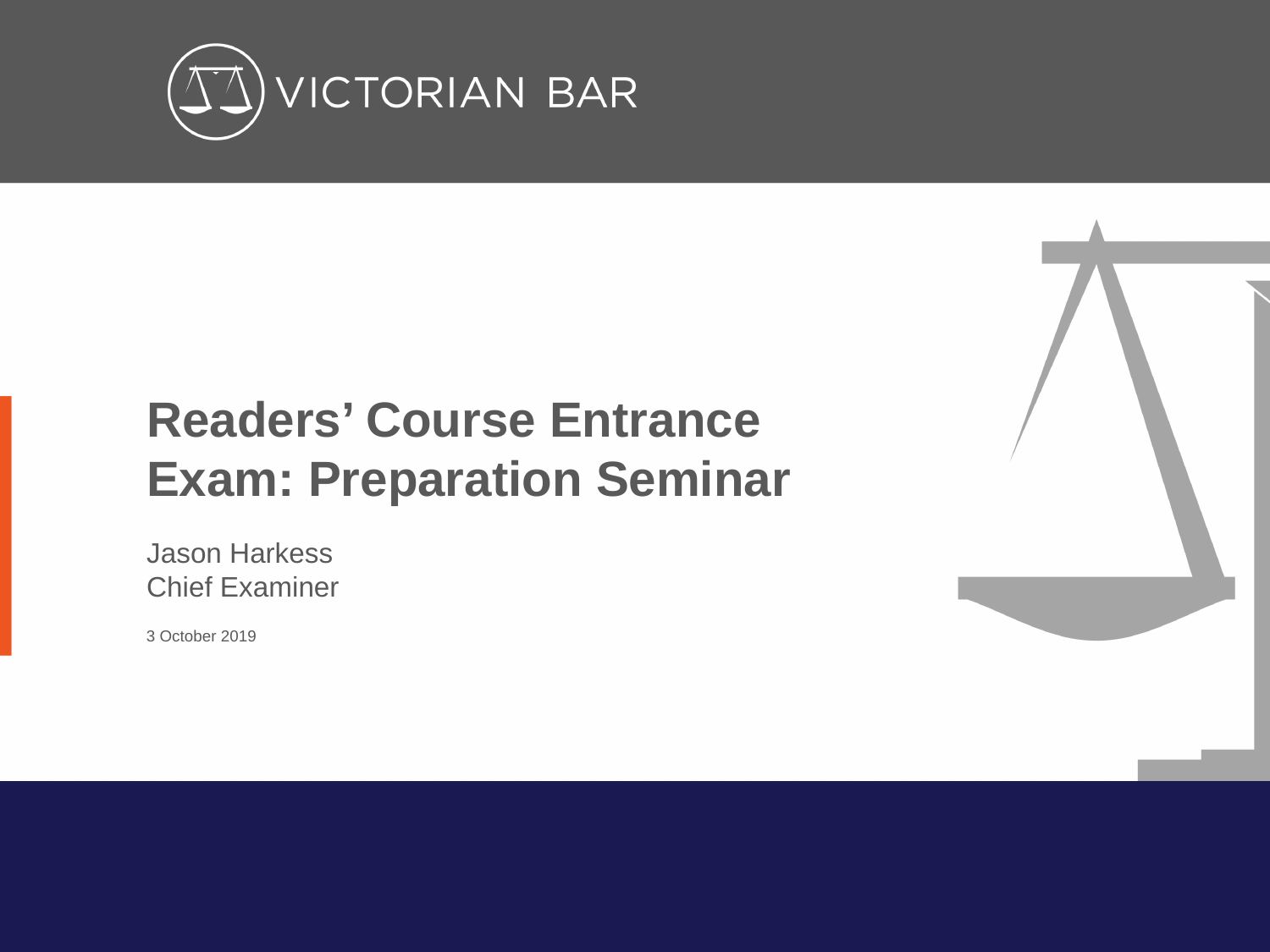

Readers’ Course Entrance Exam: Preparation Seminar
Jason Harkess
Chief Examiner

3 October 2019